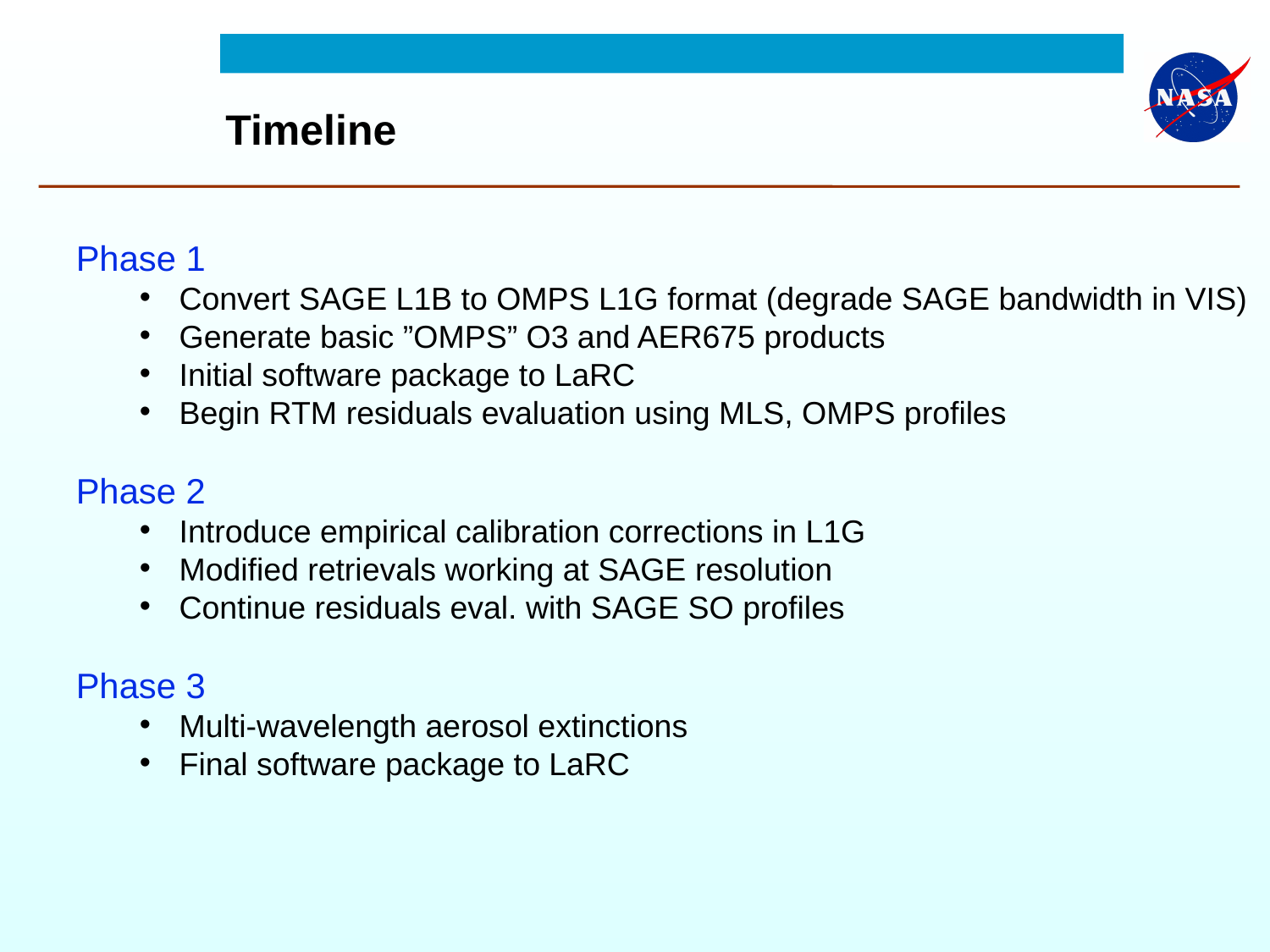

Timeline
Phase 1
Convert SAGE L1B to OMPS L1G format (degrade SAGE bandwidth in VIS)
Generate basic ”OMPS” O3 and AER675 products
Initial software package to LaRC
Begin RTM residuals evaluation using MLS, OMPS profiles

Phase 2
Introduce empirical calibration corrections in L1G
Modified retrievals working at SAGE resolution
Continue residuals eval. with SAGE SO profiles

Phase 3
Multi-wavelength aerosol extinctions
Final software package to LaRC